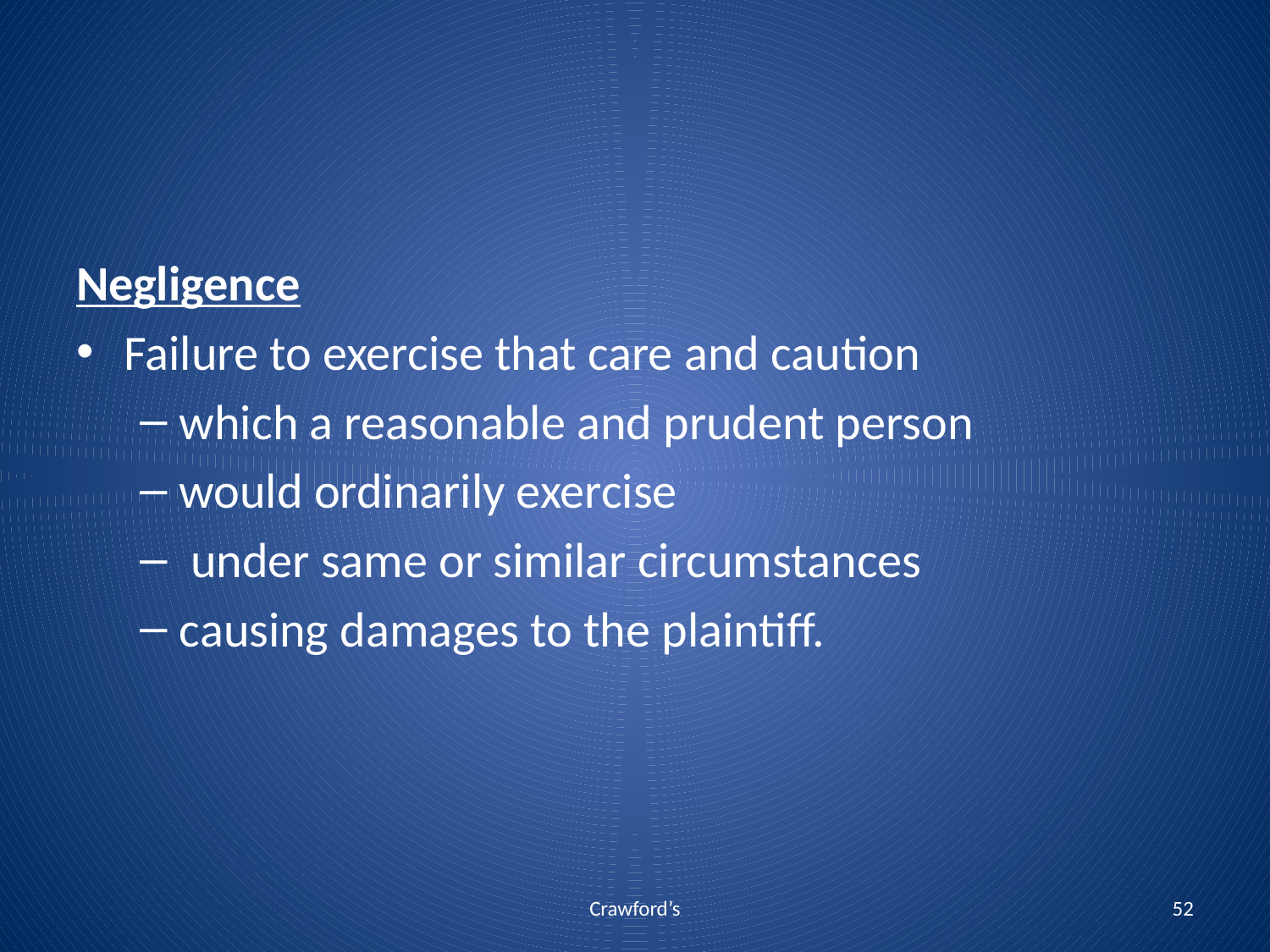

Negligence
Failure to exercise that care and caution
which a reasonable and prudent person
would ordinarily exercise
 under same or similar circumstances
causing damages to the plaintiff.

Crawford’s
52